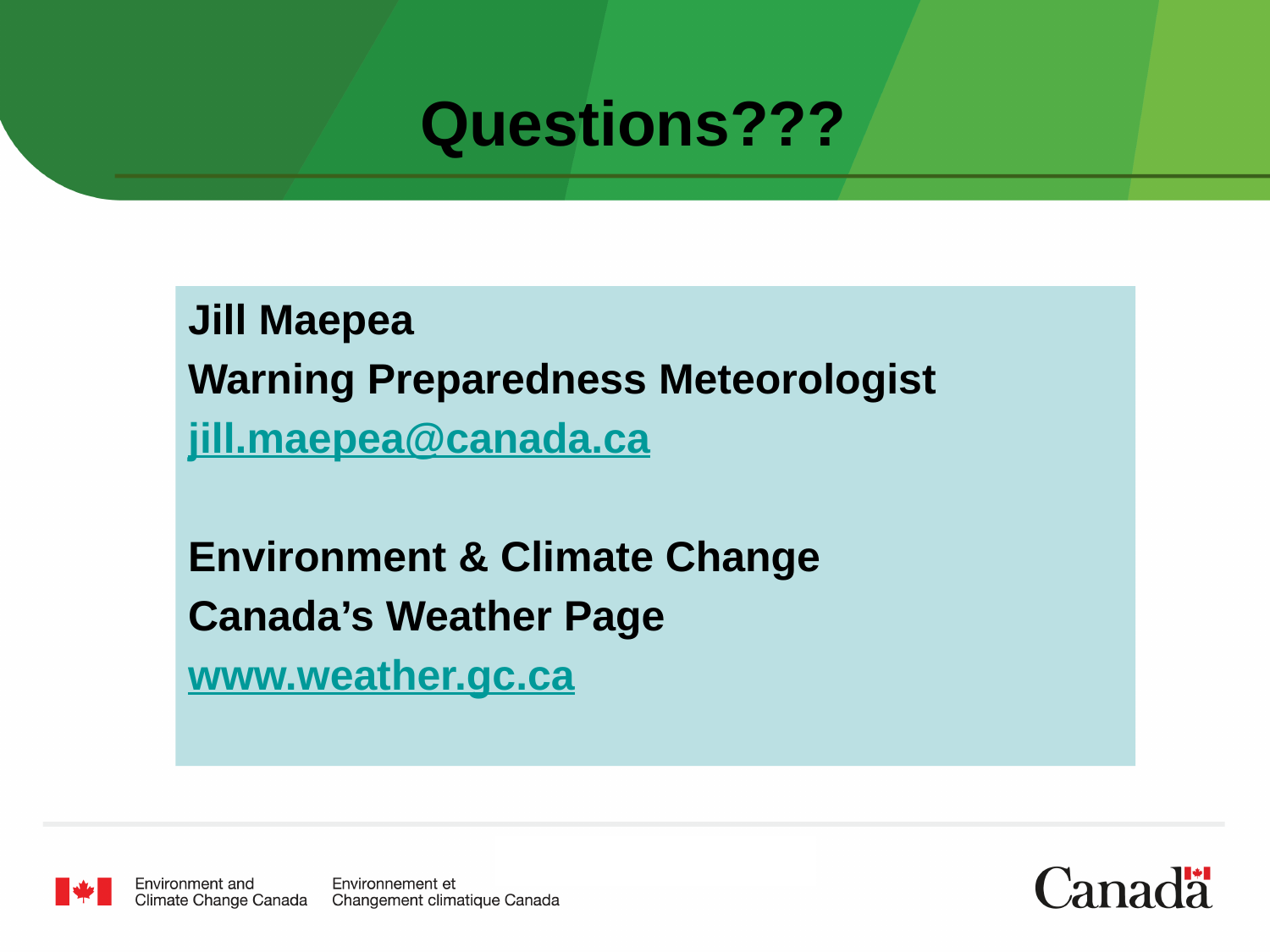

Questions???
Jill Maepea
Warning Preparedness Meteorologist
jill.maepea@canada.ca

Environment & Climate Change
Canada’s Weather Page
www.weather.gc.ca